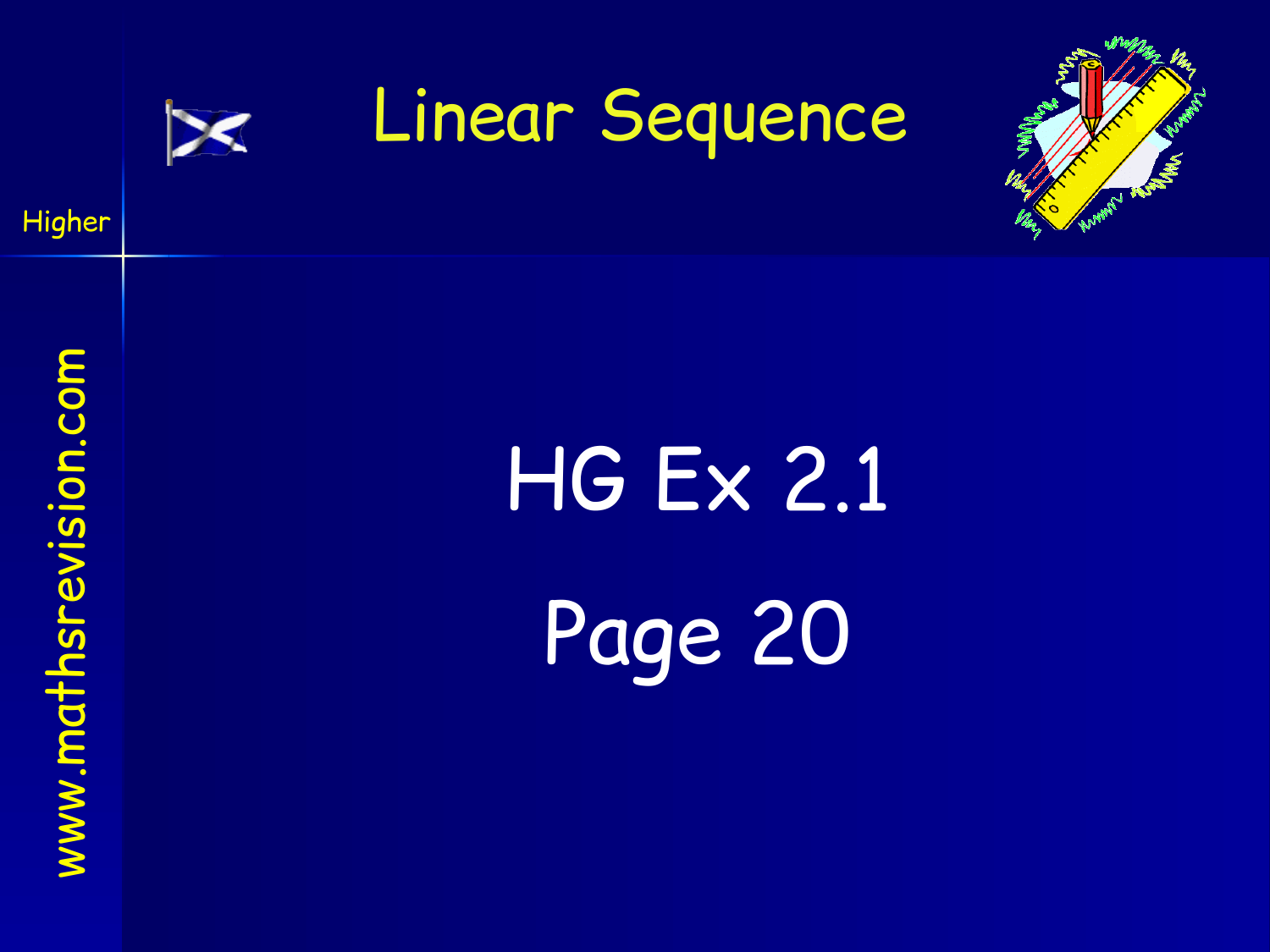

# Linear Sequence
Higher
HG Ex 2.1
Page 20